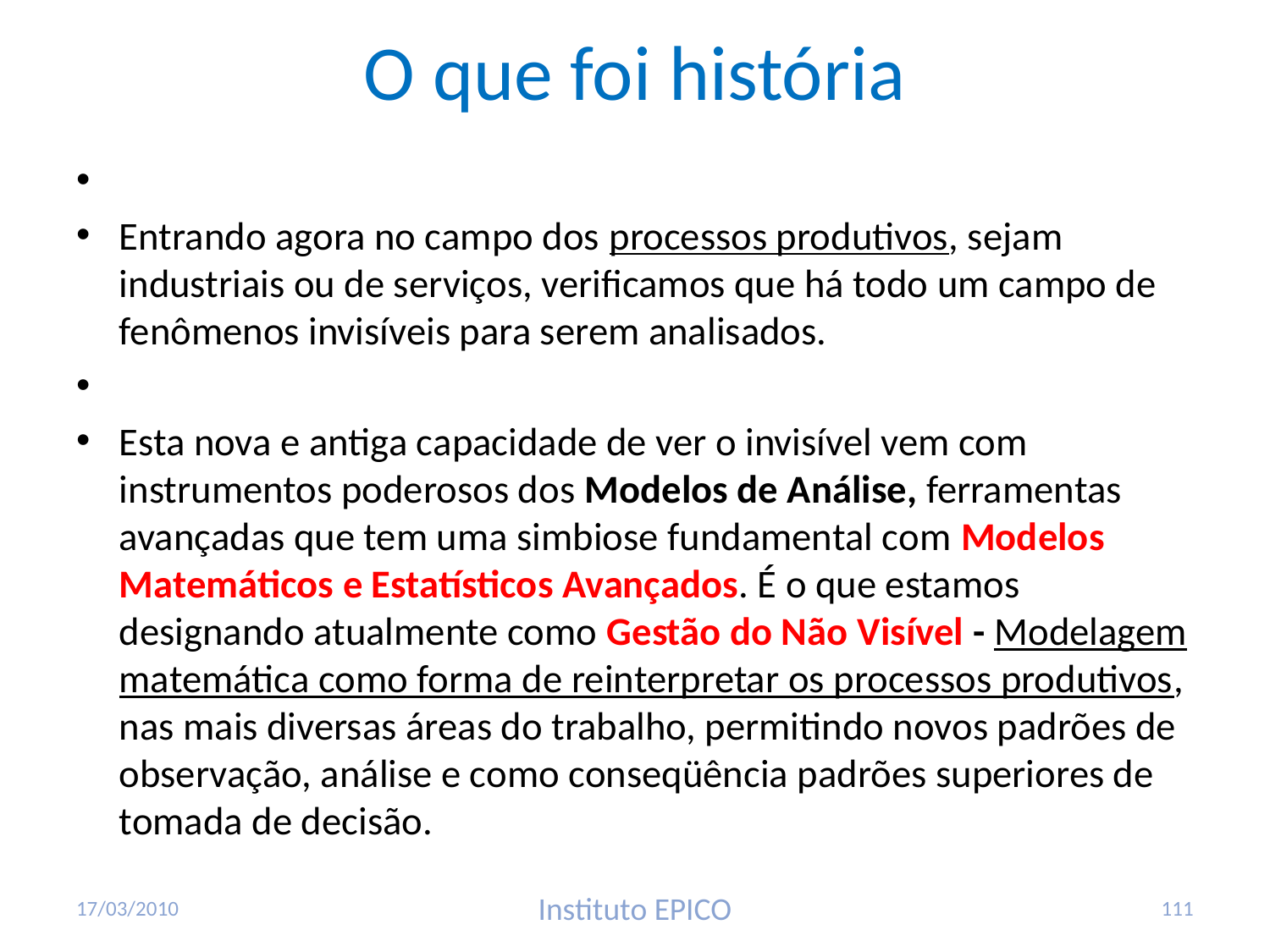

# O que foi história

Entrando agora no campo dos processos produtivos, sejam industriais ou de serviços, verificamos que há todo um campo de fenômenos invisíveis para serem analisados.

Esta nova e antiga capacidade de ver o invisível vem com instrumentos poderosos dos Modelos de Análise, ferramentas avançadas que tem uma simbiose fundamental com Modelos Matemáticos e Estatísticos Avançados. É o que estamos designando atualmente como Gestão do Não Visível - Modelagem matemática como forma de reinterpretar os processos produtivos, nas mais diversas áreas do trabalho, permitindo novos padrões de observação, análise e como conseqüência padrões superiores de tomada de decisão.
17/03/2010
Instituto EPICO
111